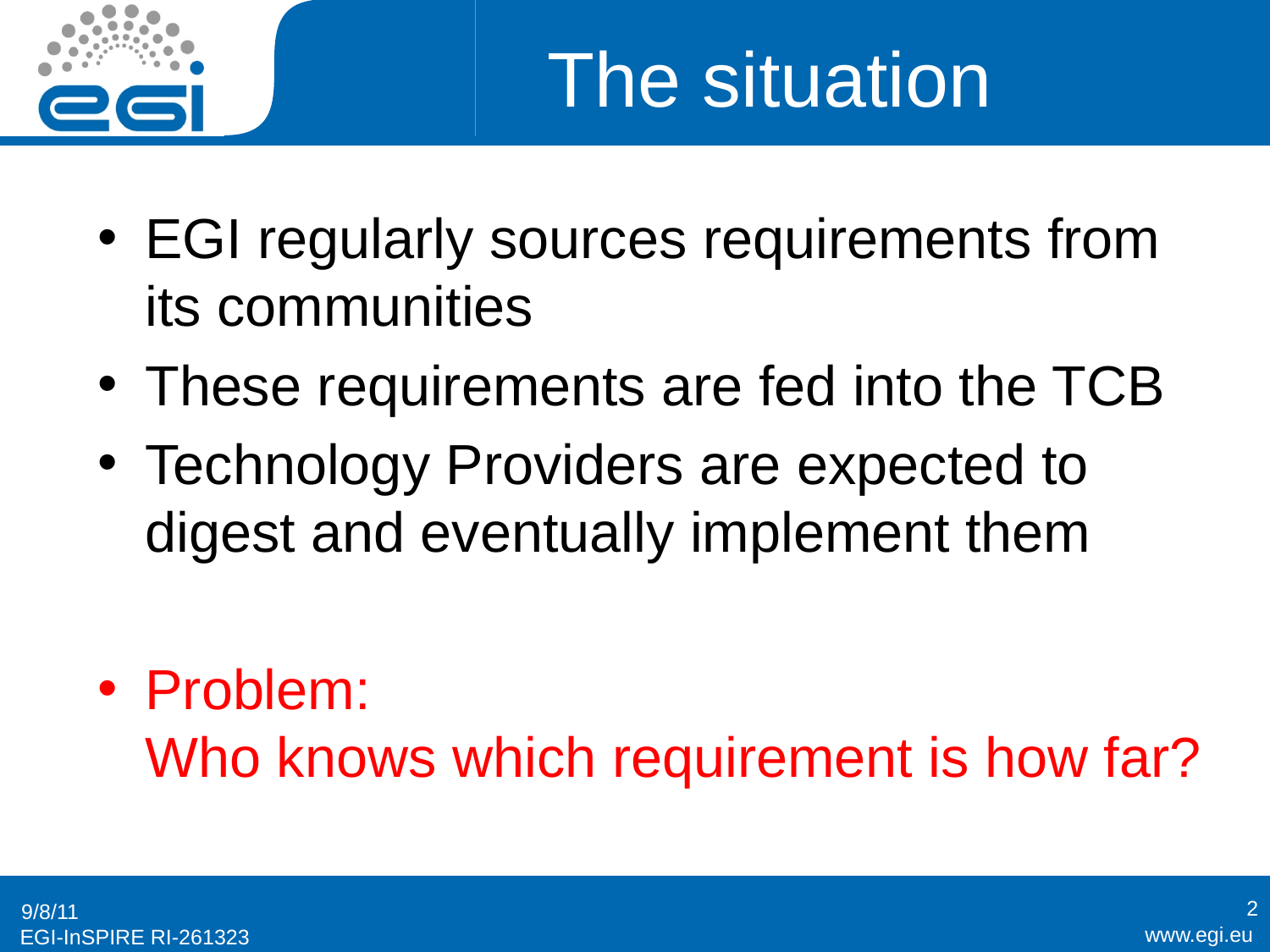

# The situation
EGI regularly sources requirements from its communities
These requirements are fed into the TCB
Technology Providers are expected to digest and eventually implement them

Problem:
Who knows which requirement is how far?

2
9/8/11